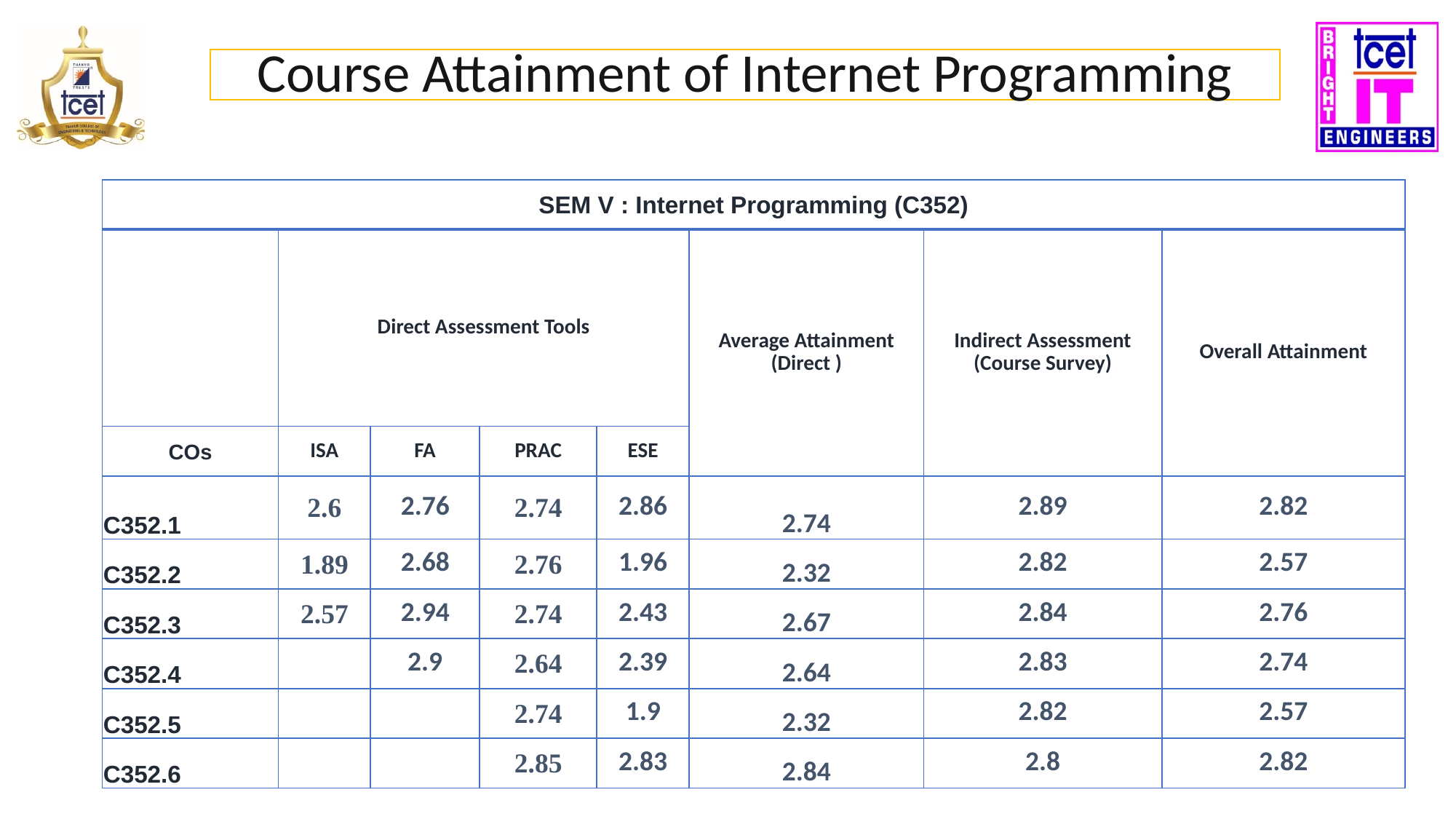

Course Attainment of Internet Programming
| SEM V : Internet Programming (C352) |  |  |  |  |  |  |  |
| --- | --- | --- | --- | --- | --- | --- | --- |
|  | Direct Assessment Tools |  |  |  | Average Attainment (Direct ) | Indirect Assessment (Course Survey) | Overall Attainment |
| COs | ISA | FA | PRAC | ESE |  |  |  |
| C352.1 | 2.6 | 2.76 | 2.74 | 2.86 | 2.74 | 2.89 | 2.82 |
| C352.2 | 1.89 | 2.68 | 2.76 | 1.96 | 2.32 | 2.82 | 2.57 |
| C352.3 | 2.57 | 2.94 | 2.74 | 2.43 | 2.67 | 2.84 | 2.76 |
| C352.4 |  | 2.9 | 2.64 | 2.39 | 2.64 | 2.83 | 2.74 |
| C352.5 |  |  | 2.74 | 1.9 | 2.32 | 2.82 | 2.57 |
| C352.6 |  |  | 2.85 | 2.83 | 2.84 | 2.8 | 2.82 |